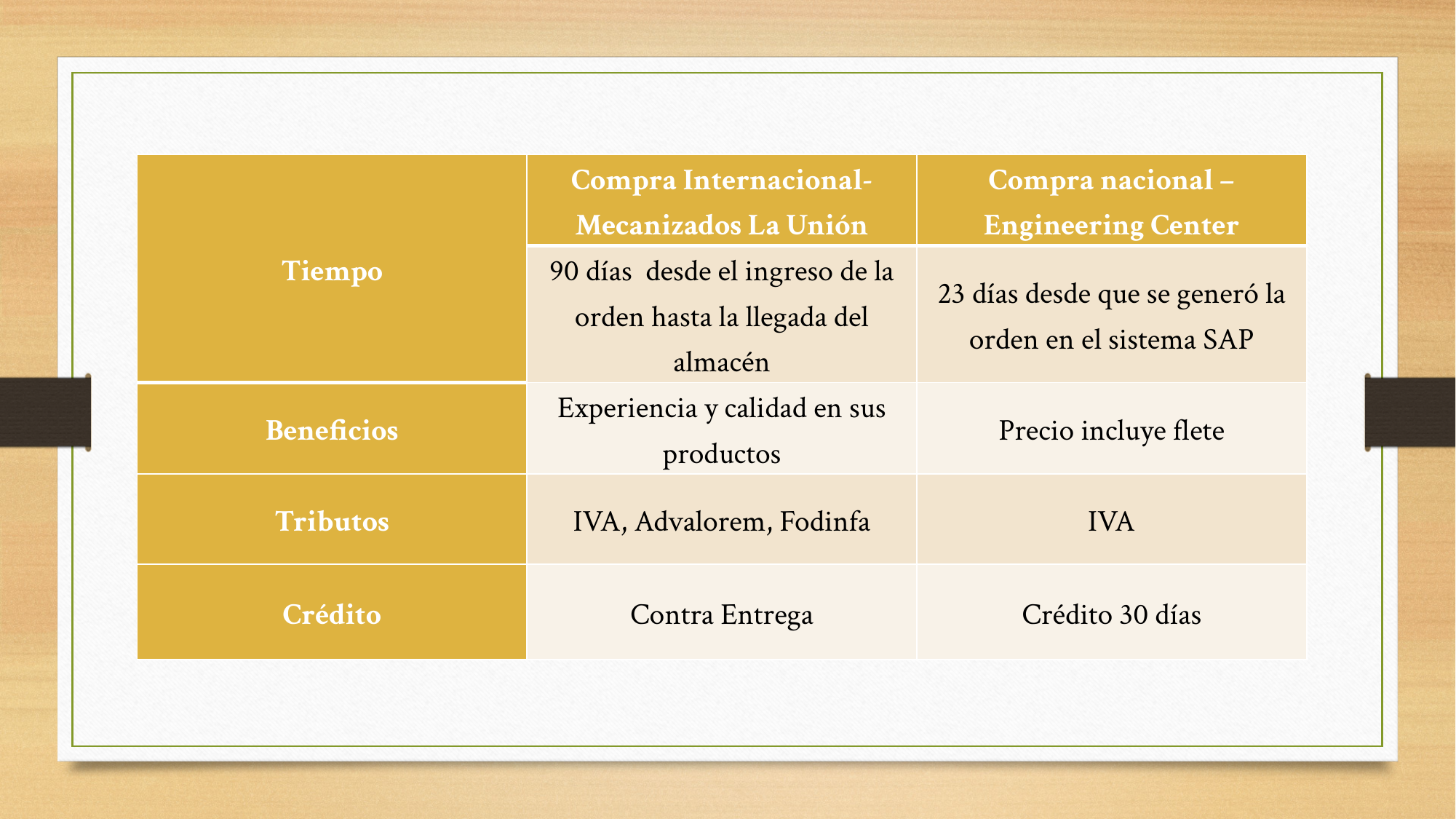

| Tiempo | Compra Internacional- Mecanizados La Unión | Compra nacional –Engineering Center |
| --- | --- | --- |
|  | 90 días desde el ingreso de la orden hasta la llegada del almacén | 23 días desde que se generó la orden en el sistema SAP |
| Beneficios | Experiencia y calidad en sus productos | Precio incluye flete |
| Tributos | IVA, Advalorem, Fodinfa | IVA |
| Crédito | Contra Entrega | Crédito 30 días |